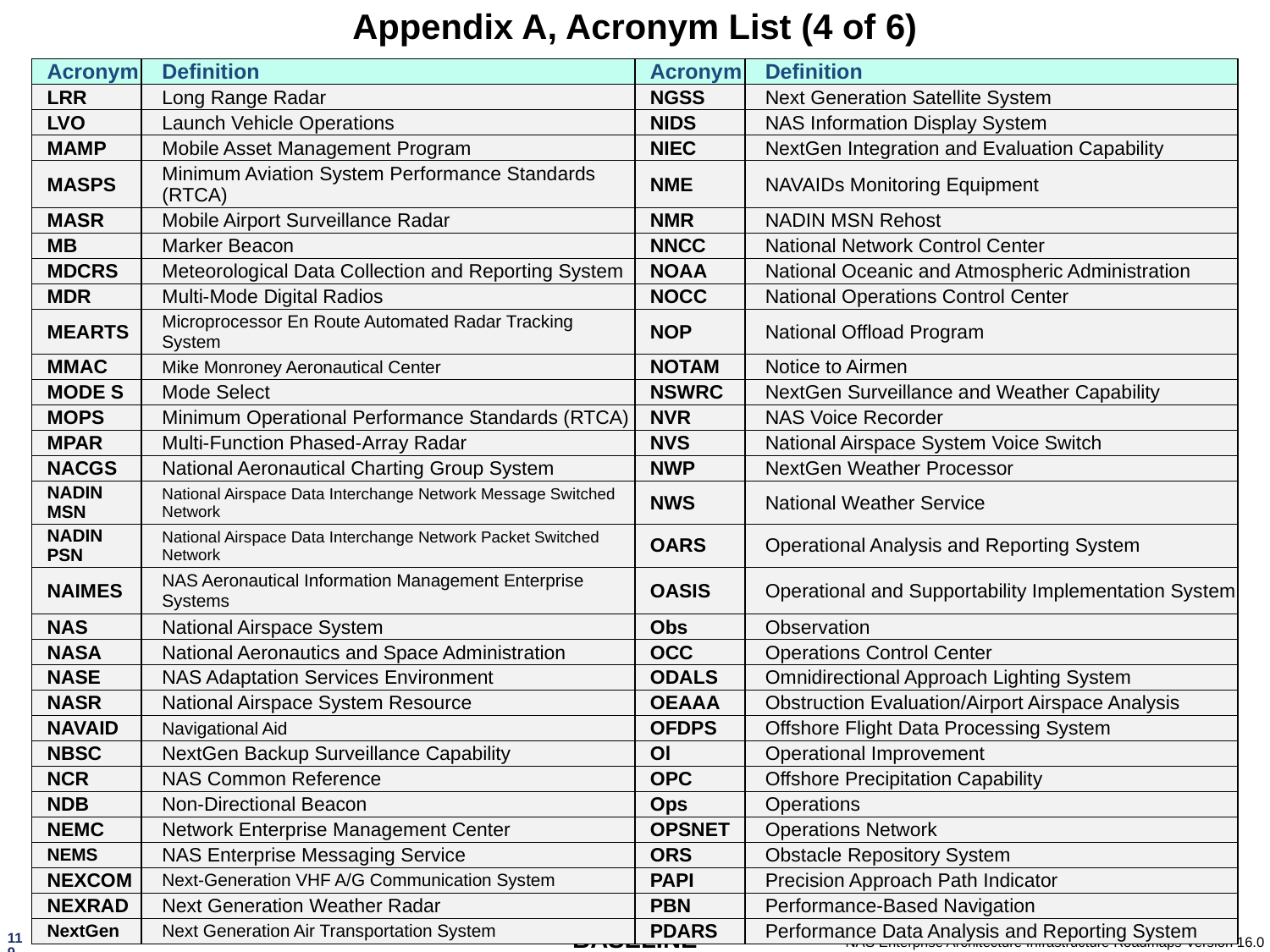

# Appendix A, Acronym List (4 of 6)
|  | Acronym |  | Definition |  | Acronym |  | Definition |
| --- | --- | --- | --- | --- | --- | --- | --- |
|  | LRR |  | Long Range Radar |  | NGSS |  | Next Generation Satellite System |
|  | LVO |  | Launch Vehicle Operations |  | NIDS |  | NAS Information Display System |
|  | MAMP |  | Mobile Asset Management Program |  | NIEC |  | NextGen Integration and Evaluation Capability |
|  | MASPS |  | Minimum Aviation System Performance Standards (RTCA) |  | NME |  | NAVAIDs Monitoring Equipment |
|  | MASR |  | Mobile Airport Surveillance Radar |  | NMR |  | NADIN MSN Rehost |
|  | MB |  | Marker Beacon |  | NNCC |  | National Network Control Center |
|  | MDCRS |  | Meteorological Data Collection and Reporting System |  | NOAA |  | National Oceanic and Atmospheric Administration |
|  | MDR |  | Multi-Mode Digital Radios |  | NOCC |  | National Operations Control Center |
|  | MEARTS |  | Microprocessor En Route Automated Radar Tracking System |  | NOP |  | National Offload Program |
|  | MMAC |  | Mike Monroney Aeronautical Center |  | NOTAM |  | Notice to Airmen |
|  | MODE S |  | Mode Select |  | NSWRC |  | NextGen Surveillance and Weather Capability |
|  | MOPS |  | Minimum Operational Performance Standards (RTCA) |  | NVR |  | NAS Voice Recorder |
|  | MPAR |  | Multi-Function Phased-Array Radar |  | NVS |  | National Airspace System Voice Switch |
|  | NACGS |  | National Aeronautical Charting Group System |  | NWP |  | NextGen Weather Processor |
|  | NADIN MSN |  | National Airspace Data Interchange Network Message Switched Network |  | NWS |  | National Weather Service |
|  | NADIN PSN |  | National Airspace Data Interchange Network Packet Switched Network |  | OARS |  | Operational Analysis and Reporting System |
|  | NAIMES |  | NAS Aeronautical Information Management Enterprise Systems |  | OASIS |  | Operational and Supportability Implementation System |
|  | NAS |  | National Airspace System |  | Obs |  | Observation |
|  | NASA |  | National Aeronautics and Space Administration |  | OCC |  | Operations Control Center |
|  | NASE |  | NAS Adaptation Services Environment |  | ODALS |  | Omnidirectional Approach Lighting System |
|  | NASR |  | National Airspace System Resource |  | OEAAA |  | Obstruction Evaluation/Airport Airspace Analysis |
|  | NAVAID |  | Navigational Aid |  | OFDPS |  | Offshore Flight Data Processing System |
|  | NBSC |  | NextGen Backup Surveillance Capability |  | Ol |  | Operational Improvement |
|  | NCR |  | NAS Common Reference |  | OPC |  | Offshore Precipitation Capability |
|  | NDB |  | Non-Directional Beacon |  | Ops |  | Operations |
|  | NEMC |  | Network Enterprise Management Center |  | OPSNET |  | Operations Network |
|  | NEMS |  | NAS Enterprise Messaging Service |  | ORS |  | Obstacle Repository System |
|  | NEXCOM |  | Next-Generation VHF A/G Communication System |  | PAPI |  | Precision Approach Path Indicator |
|  | NEXRAD |  | Next Generation Weather Radar |  | PBN |  | Performance-Based Navigation |
|  | NextGen |  | Next Generation Air Transportation System |  | PDARS |  | Performance Data Analysis and Reporting System |
119